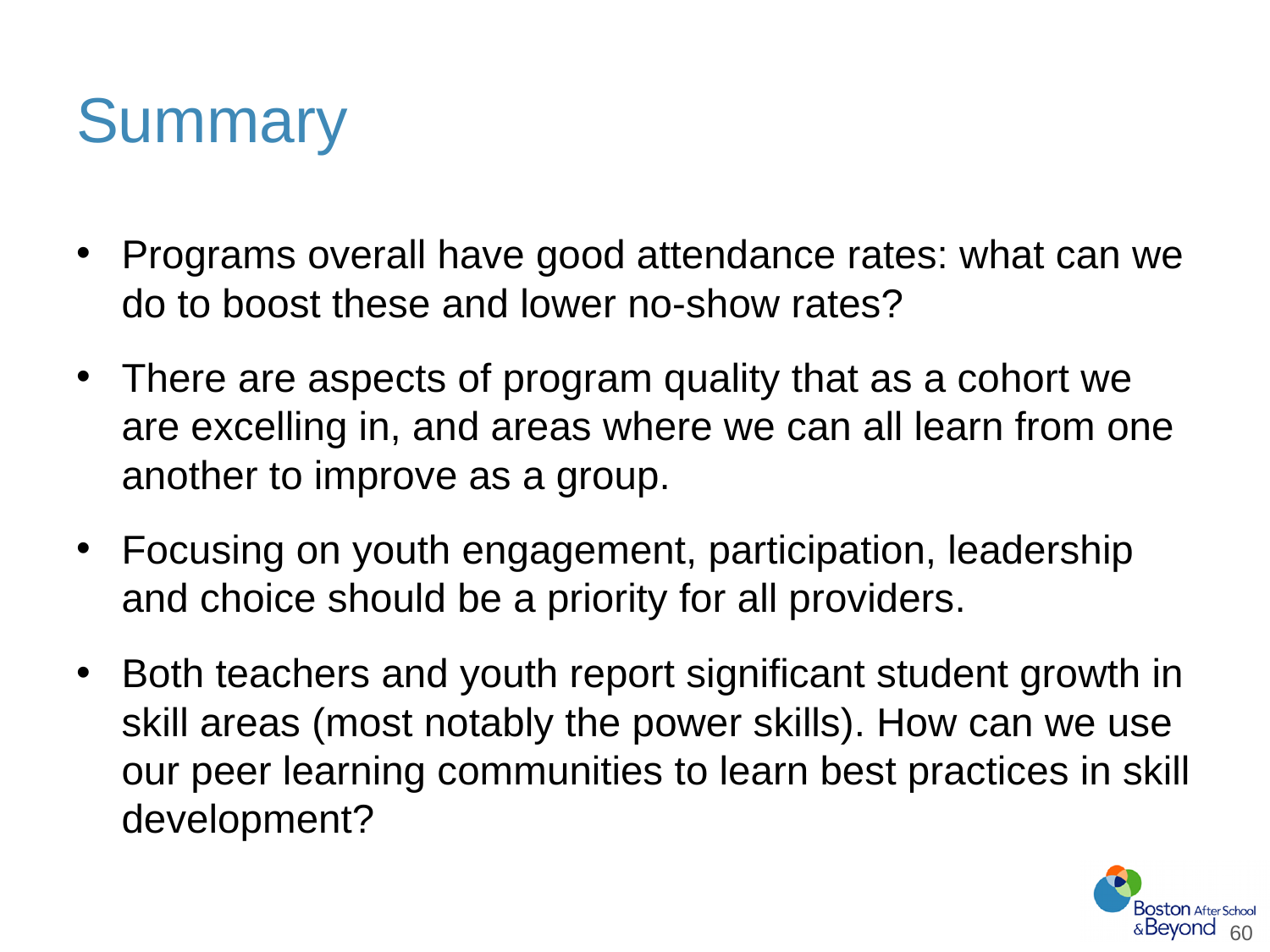

# Summary
Programs overall have good attendance rates: what can we do to boost these and lower no-show rates?
There are aspects of program quality that as a cohort we are excelling in, and areas where we can all learn from one another to improve as a group.
Focusing on youth engagement, participation, leadership and choice should be a priority for all providers.
Both teachers and youth report significant student growth in skill areas (most notably the power skills). How can we use our peer learning communities to learn best practices in skill development?
60